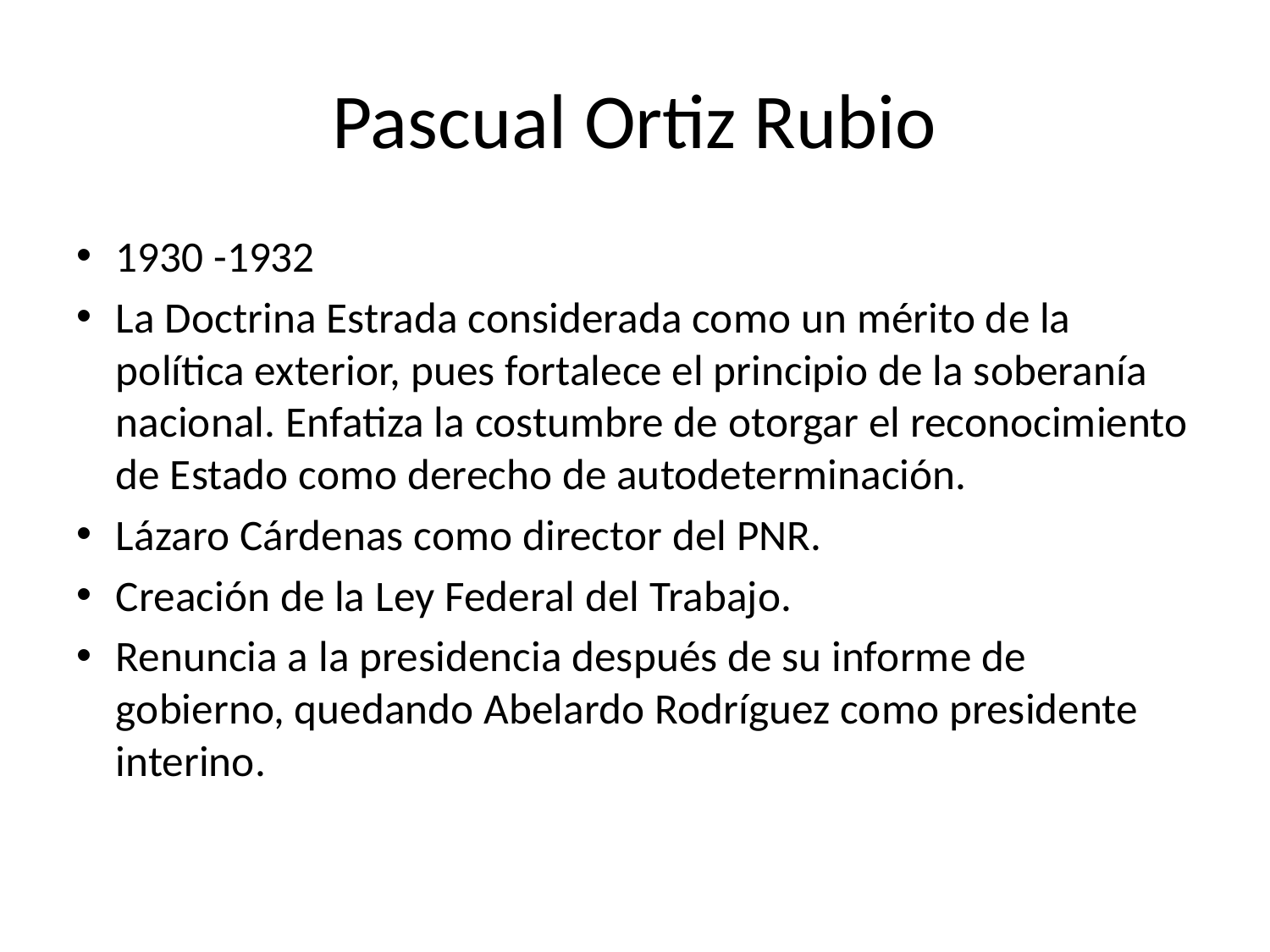

# Pascual Ortiz Rubio
1930 -1932
La Doctrina Estrada considerada como un mérito de la política exterior, pues fortalece el principio de la soberanía nacional. Enfatiza la costumbre de otorgar el reconocimiento de Estado como derecho de autodeterminación.
Lázaro Cárdenas como director del PNR.
Creación de la Ley Federal del Trabajo.
Renuncia a la presidencia después de su informe de gobierno, quedando Abelardo Rodríguez como presidente interino.